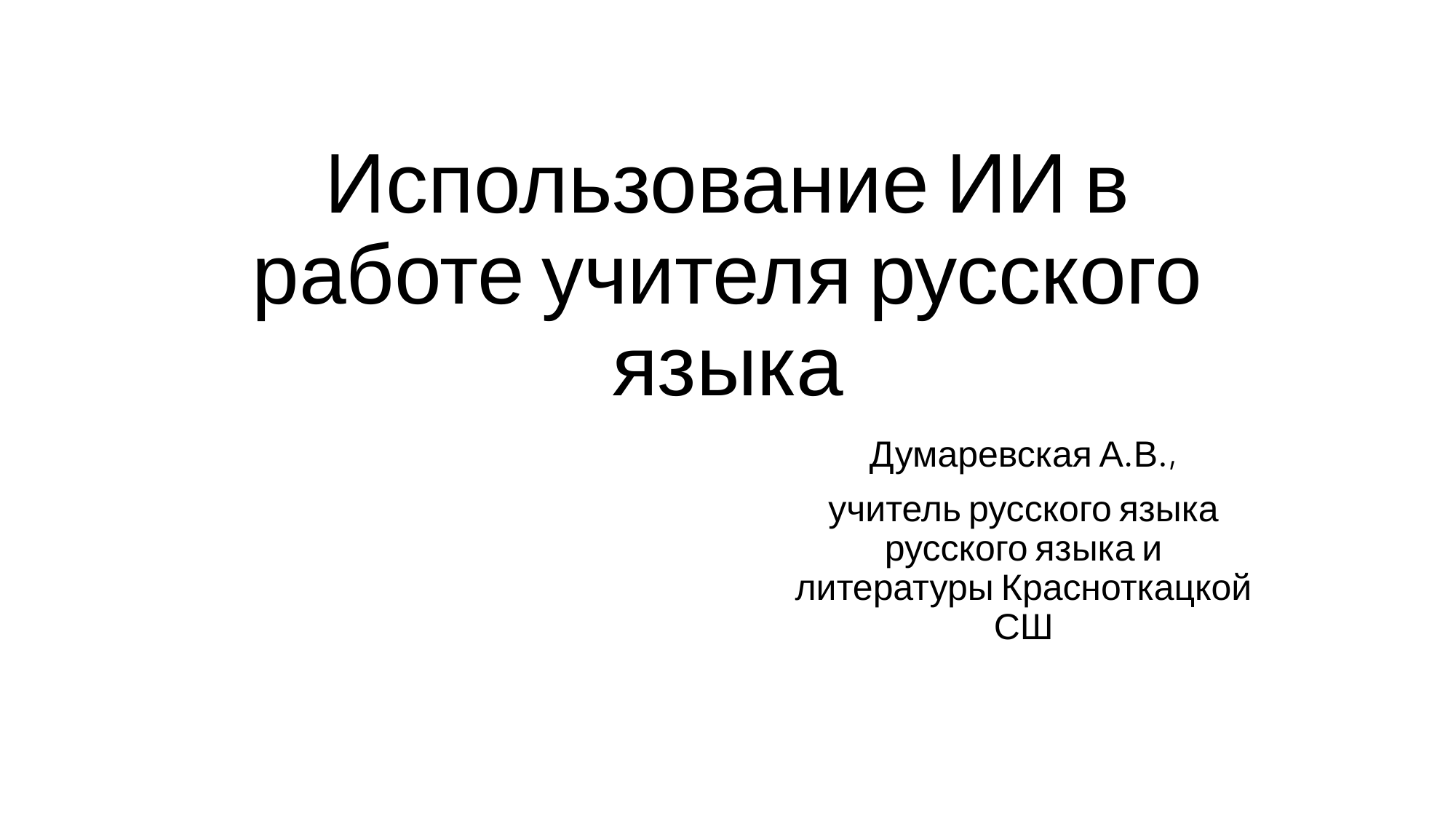

# Использование ИИ в работе учителя русского языка
Думаревская А.В.,
учитель русского языка русского языка и литературы Красноткацкой СШ